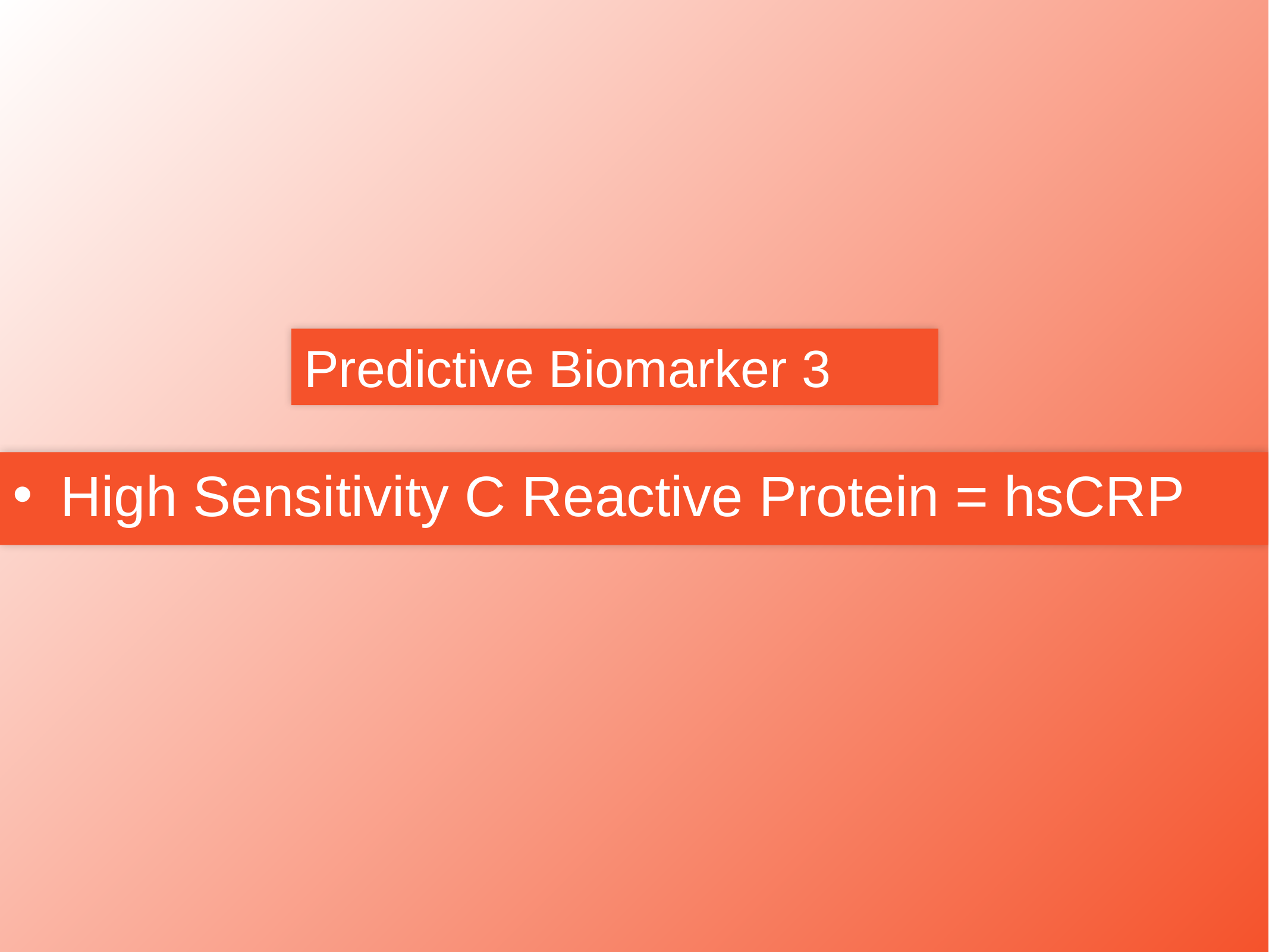

# Predictive Biomarker 3

High Sensitivity C Reactive Protein = hsCRP